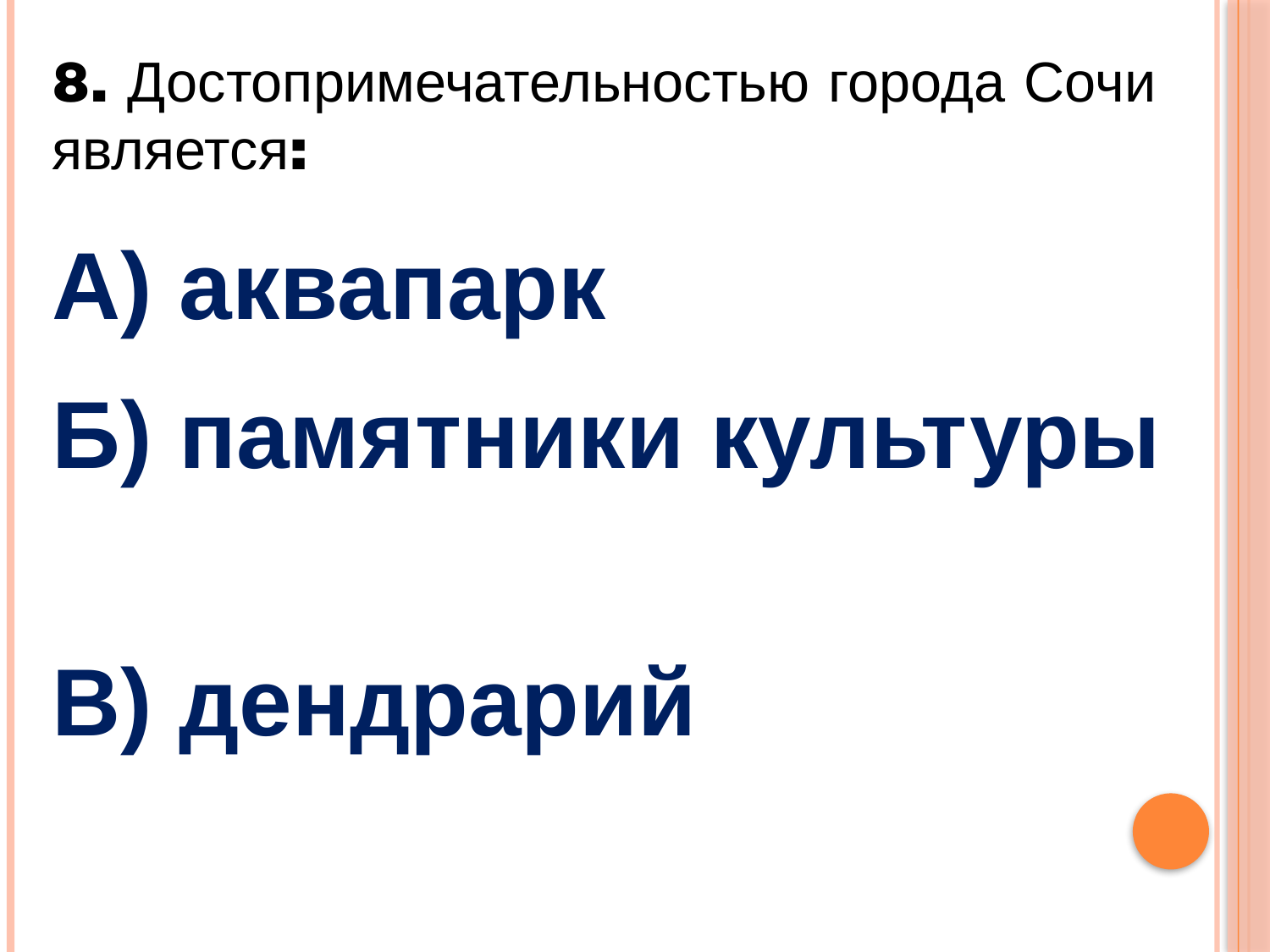

8. Достопримечательностью города Сочи является:
А) аквапарк
Б) памятники культуры
В) дендрарий